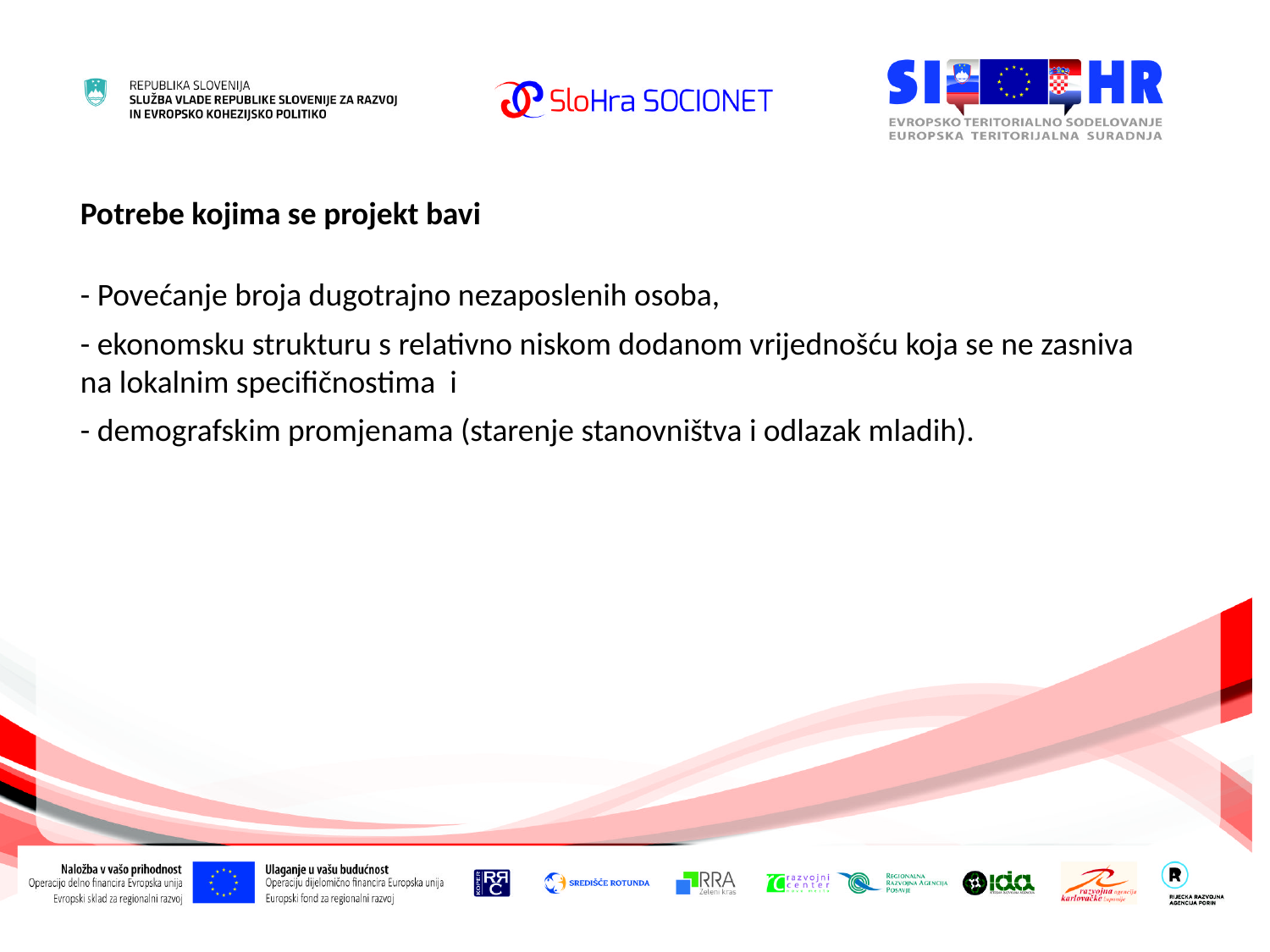

Potrebe kojima se projekt bavi

- Povećanje broja dugotrajno nezaposlenih osoba,
- ekonomsku strukturu s relativno niskom dodanom vrijednošću koja se ne zasniva na lokalnim specifičnostima  i
- demografskim promjenama (starenje stanovništva i odlazak mladih).